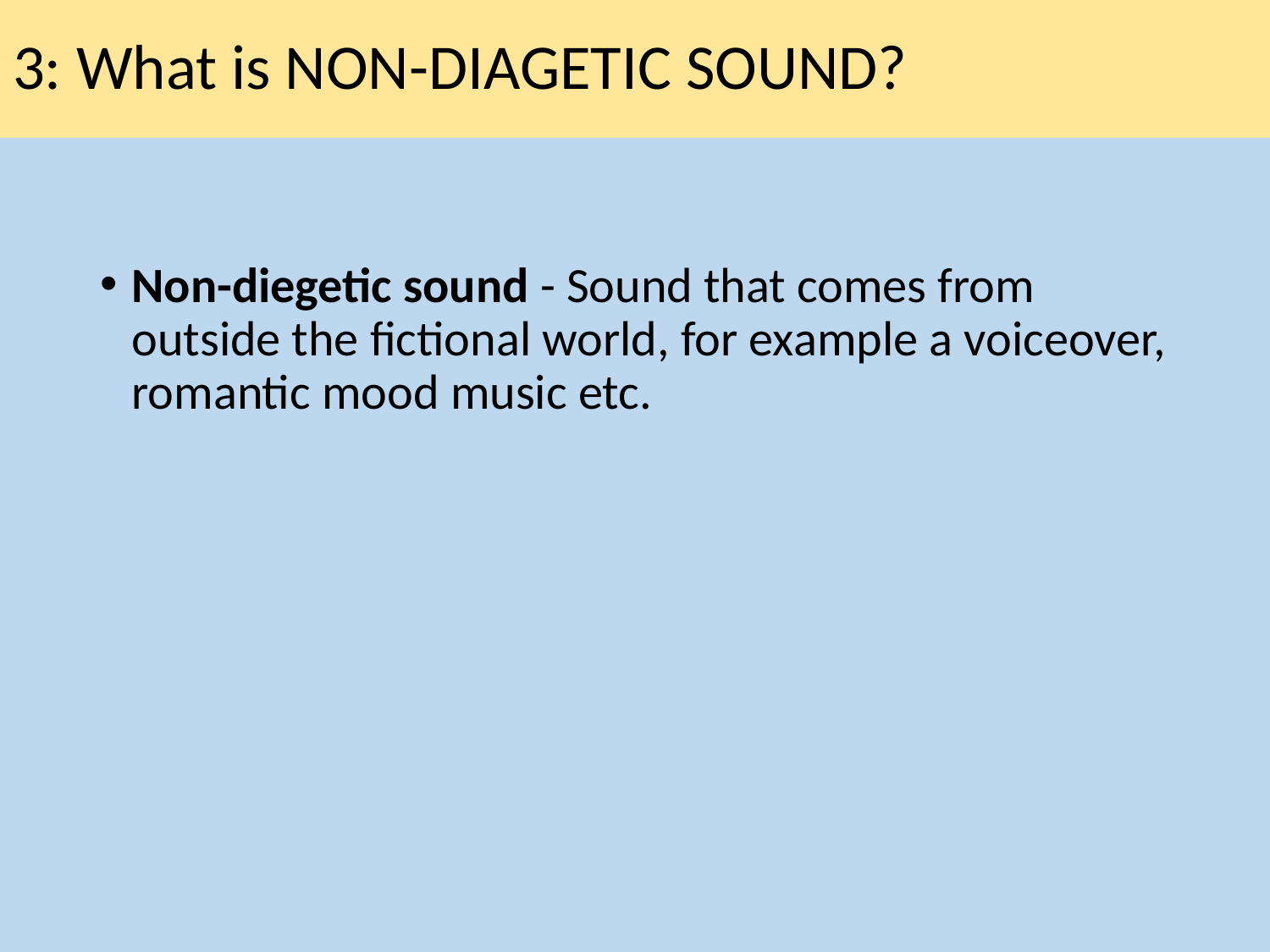

# 3: What is NON-DIAGETIC SOUND?
Non-diegetic sound - Sound that comes from outside the fictional world, for example a voiceover, romantic mood music etc.